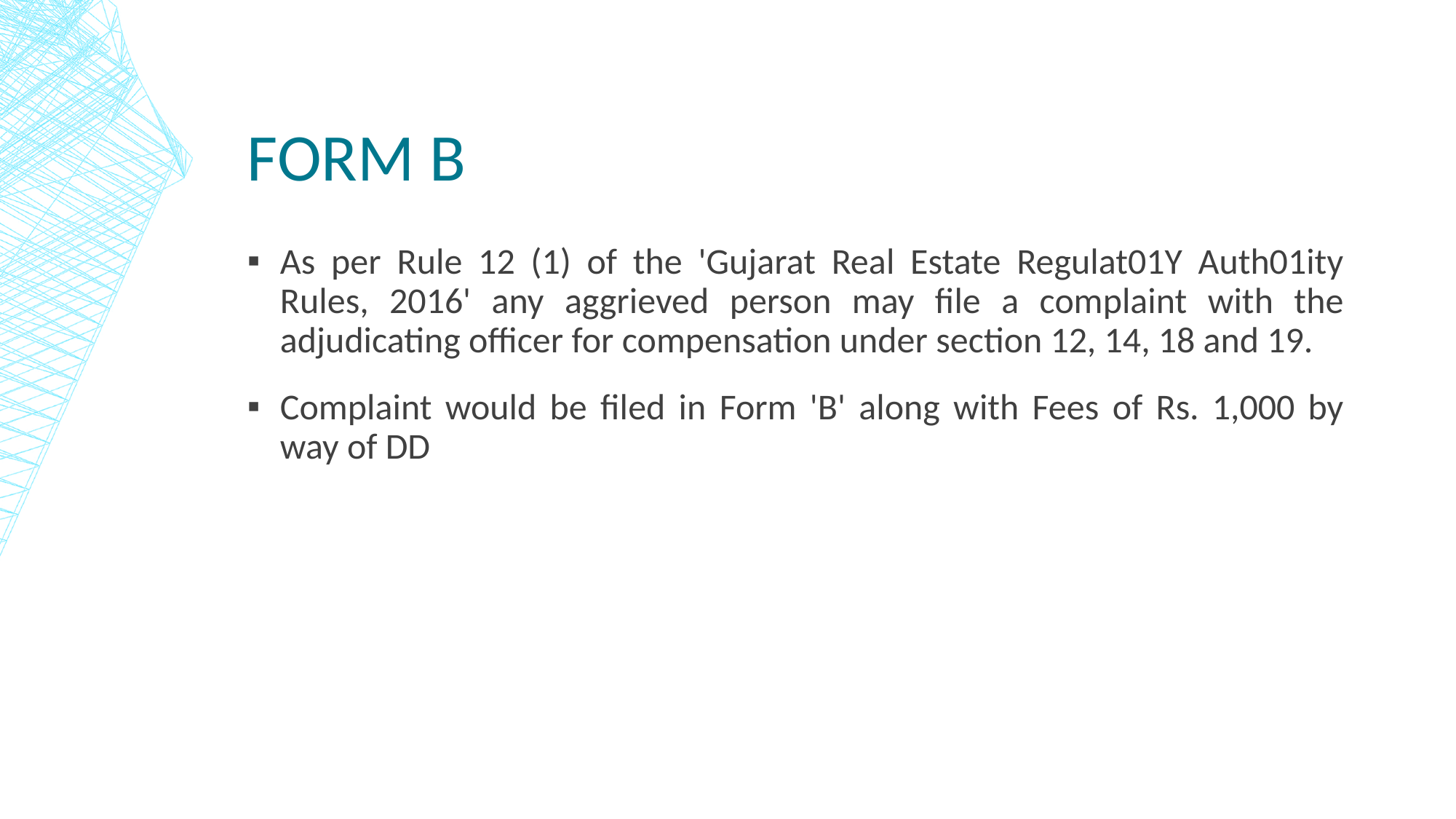

# Form b
As per Rule 12 (1) of the 'Gujarat Real Estate Regulat01Y Auth01ity Rules, 2016' any aggrieved person may file a complaint with the adjudicating officer for compensation under section 12, 14, 18 and 19.
Complaint would be filed in Form 'B' along with Fees of Rs. 1,000 by way of DD